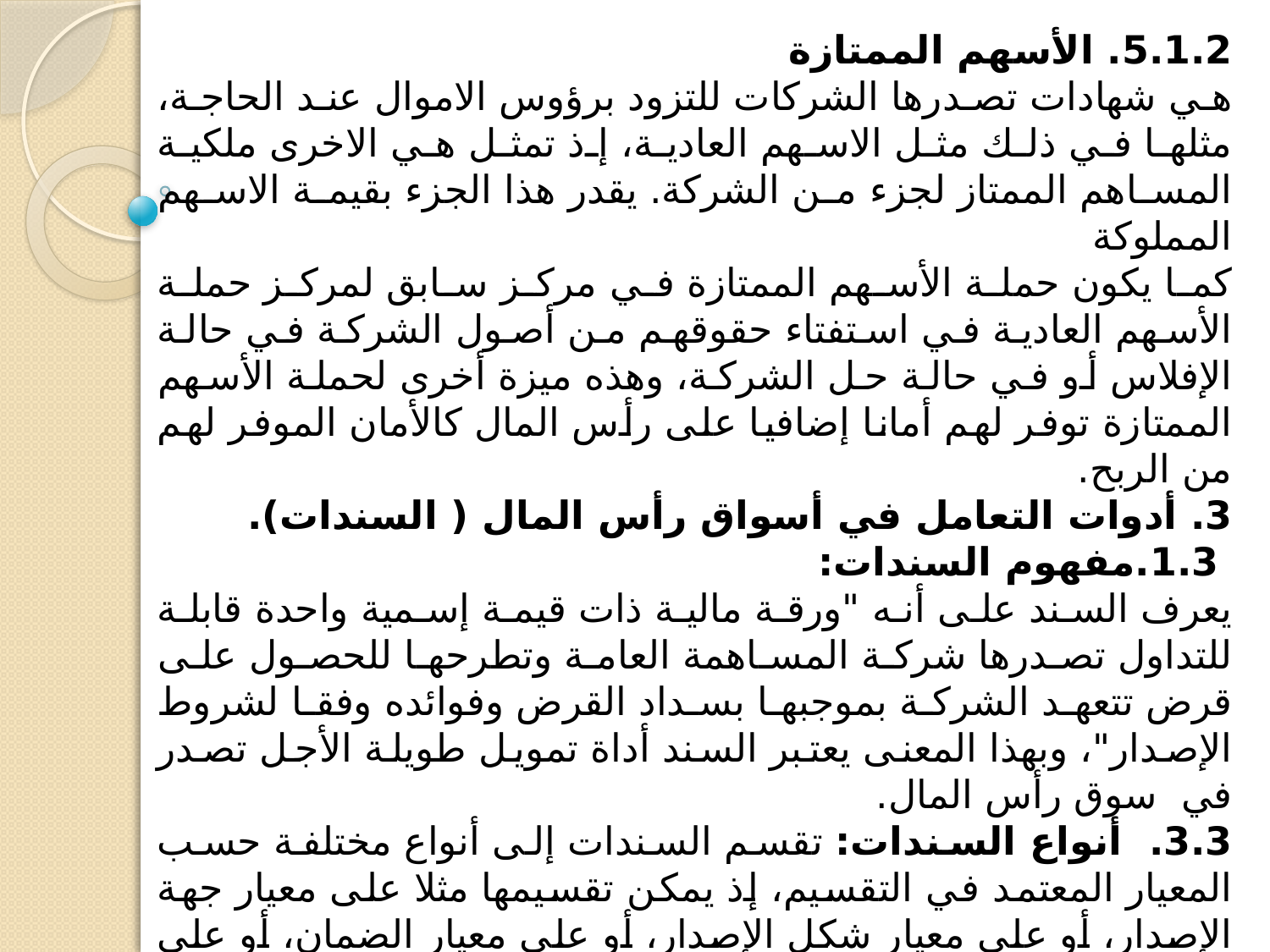

5.1.2. الأسهم الممتازة
هي شهادات تصدرها الشركات للتزود برؤوس الاموال عند الحاجة، مثلها في ذلك مثل الاسهم العادية، إذ تمثل هي الاخرى ملكية المساهم الممتاز لجزء من الشركة. يقدر هذا الجزء بقيمة الاسهم المملوكة
كما يكون حملة الأسهم الممتازة في مركز سابق لمركز حملة الأسهم العادية في استفتاء حقوقهم من أصول الشركة في حالة الإفلاس أو في حالة حل الشركة، وهذه ميزة أخرى لحملة الأسهم الممتازة توفر لهم أمانا إضافيا على رأس المال كالأمان الموفر لهم من الربح.
3. أدوات التعامل في أسواق رأس المال ( السندات).
 1.3.مفهوم السندات:
يعرف السند على أنه "ورقة مالية ذات قيمة إسمية واحدة قابلة للتداول تصدرها شركة المساهمة العامة وتطرحها للحصول على قرض تتعهد الشركة بموجبها بسداد القرض وفوائده وفقا لشروط الإصدار"، وبهذا المعنى يعتبر السند أداة تمويل طويلة الأجل تصدر في  سوق رأس المال.
3.3.  أنواع السندات: تقسم السندات إلى أنواع مختلفة حسب المعيار المعتمد في التقسيم، إذ يمكن تقسيمها مثلا على معيار جهة الإصدار، أو على معيار شكل الإصدار، أو على معيار الضمان، أو على أساس القابلية للتحويل والاستدعاء .
1.3.3. تقسيم السندات على معيار جهة الإصدار: تقسم السندات على هذا الأساس إلى سندات حكومية وأهلية، وتصدر السندات الحكومية عن الدولة ومؤسساتها، ومن الأمثلة عليها سندات الخزينة وسندات البلدية، أما السندات الأهلية فتصدر عن المؤسسات المالية أ الشركات المساهمة العاملة في القطاع الخاص، من الأمثلة عليها ما يعرف بالسندات العادية والسندات المضمونة بعقار.